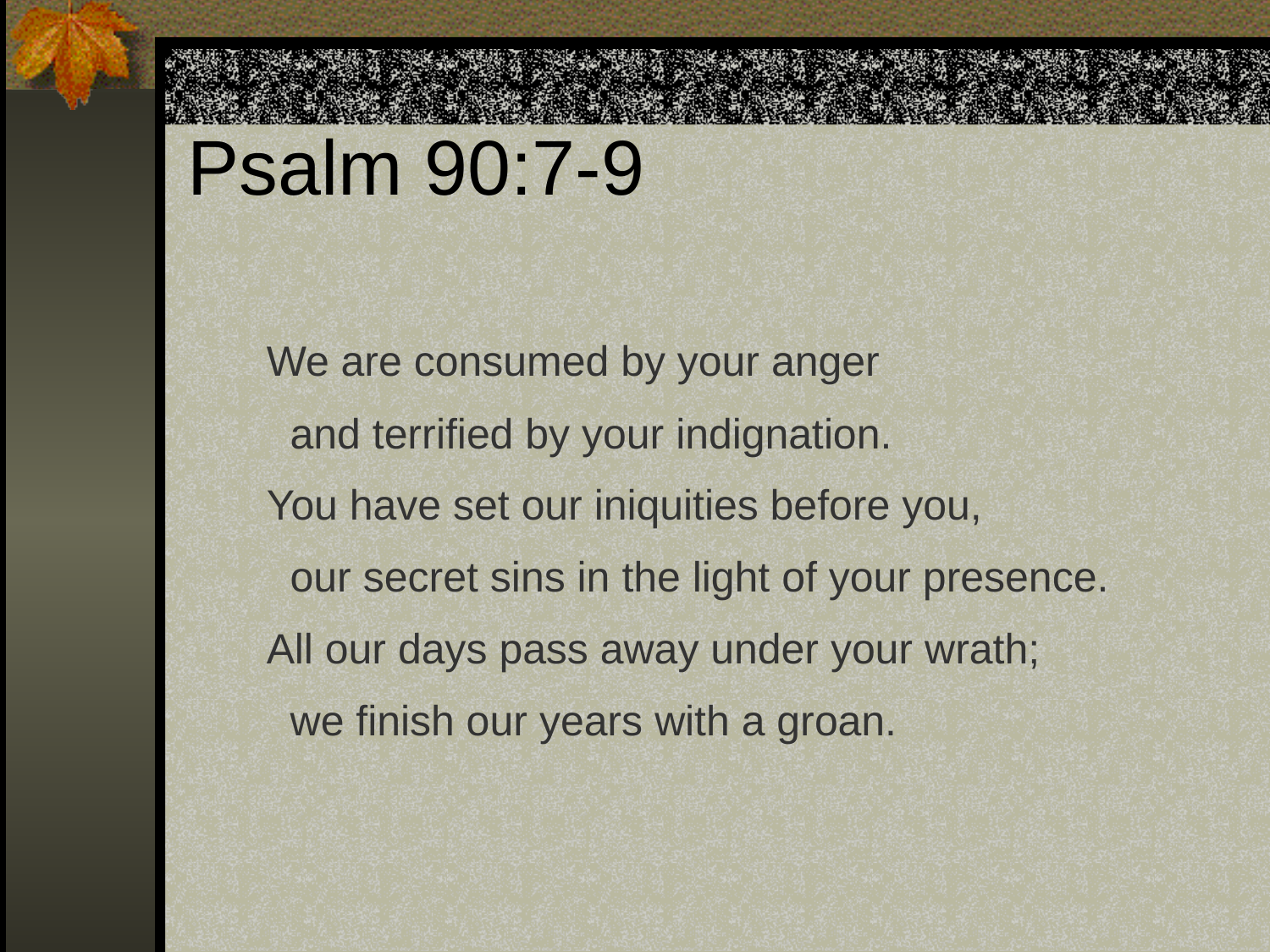

# Psalm 90:7-9
We are consumed by your anger
  and terrified by your indignation.
You have set our iniquities before you,
  our secret sins in the light of your presence.
All our days pass away under your wrath;
  we finish our years with a groan.